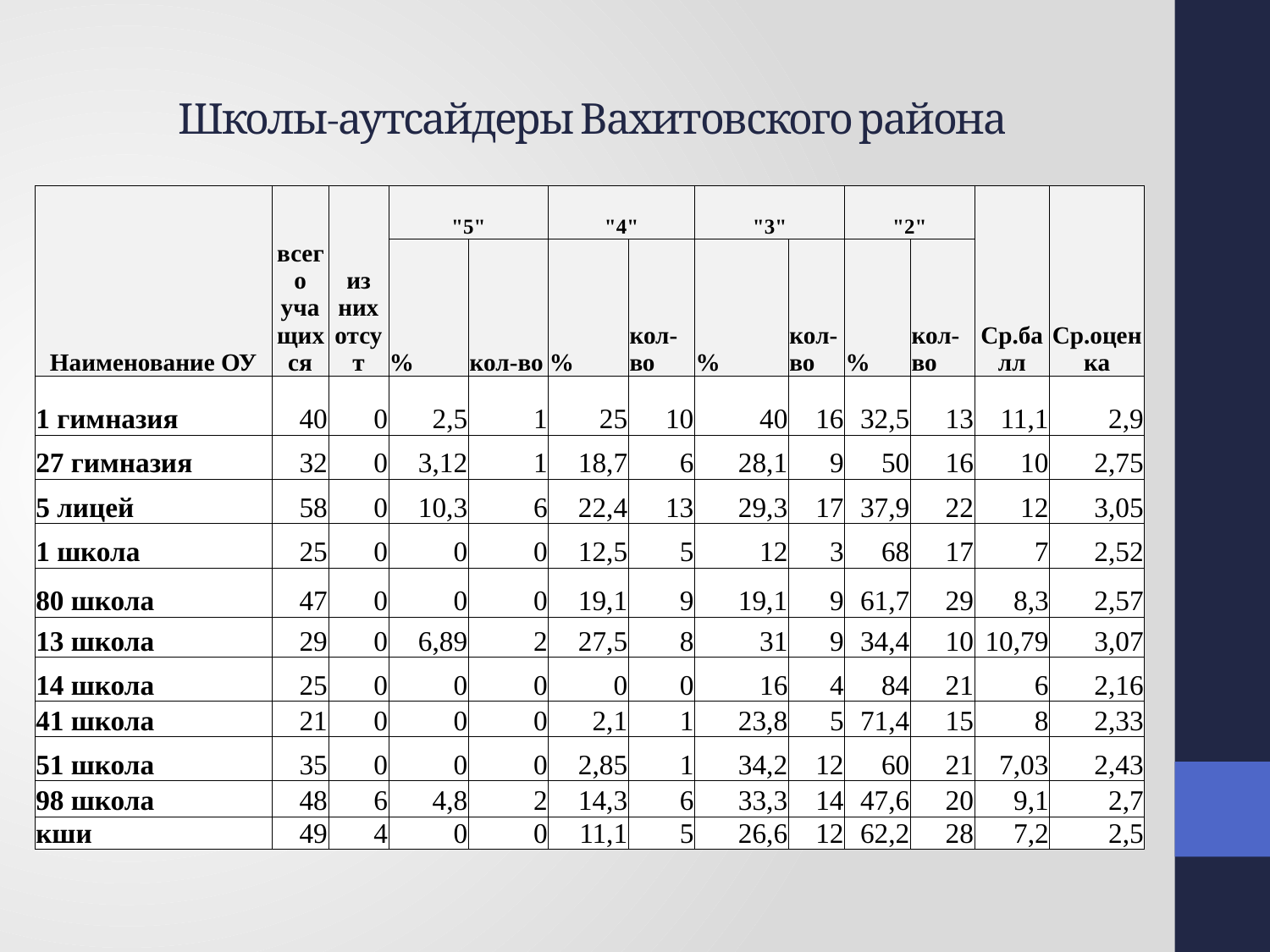

# Школы-аутсайдеры Вахитовского района
| Наименование ОУ | всего учащихся | из них отсут | "5" |  | "4" |  | "3" |  | "2" |  | Ср.балл | Ср.оценка |
| --- | --- | --- | --- | --- | --- | --- | --- | --- | --- | --- | --- | --- |
|  |  |  | % | кол-во | % | кол-во | % | кол-во | % | кол-во |  |  |
| 1 гимназия | 40 | 0 | 2,5 | 1 | 25 | 10 | 40 | 16 | 32,5 | 13 | 11,1 | 2,9 |
| 27 гимназия | 32 | 0 | 3,12 | 1 | 18,7 | 6 | 28,1 | 9 | 50 | 16 | 10 | 2,75 |
| 5 лицей | 58 | 0 | 10,3 | 6 | 22,4 | 13 | 29,3 | 17 | 37,9 | 22 | 12 | 3,05 |
| 1 школа | 25 | 0 | 0 | 0 | 12,5 | 5 | 12 | 3 | 68 | 17 | 7 | 2,52 |
| 80 школа | 47 | 0 | 0 | 0 | 19,1 | 9 | 19,1 | 9 | 61,7 | 29 | 8,3 | 2,57 |
| 13 школа | 29 | 0 | 6,89 | 2 | 27,5 | 8 | 31 | 9 | 34,4 | 10 | 10,79 | 3,07 |
| 14 школа | 25 | 0 | 0 | 0 | 0 | 0 | 16 | 4 | 84 | 21 | 6 | 2,16 |
| 41 школа | 21 | 0 | 0 | 0 | 2,1 | 1 | 23,8 | 5 | 71,4 | 15 | 8 | 2,33 |
| 51 школа | 35 | 0 | 0 | 0 | 2,85 | 1 | 34,2 | 12 | 60 | 21 | 7,03 | 2,43 |
| 98 школа | 48 | 6 | 4,8 | 2 | 14,3 | 6 | 33,3 | 14 | 47,6 | 20 | 9,1 | 2,7 |
| кши | 49 | 4 | 0 | 0 | 11,1 | 5 | 26,6 | 12 | 62,2 | 28 | 7,2 | 2,5 |
Авиастроительный район: